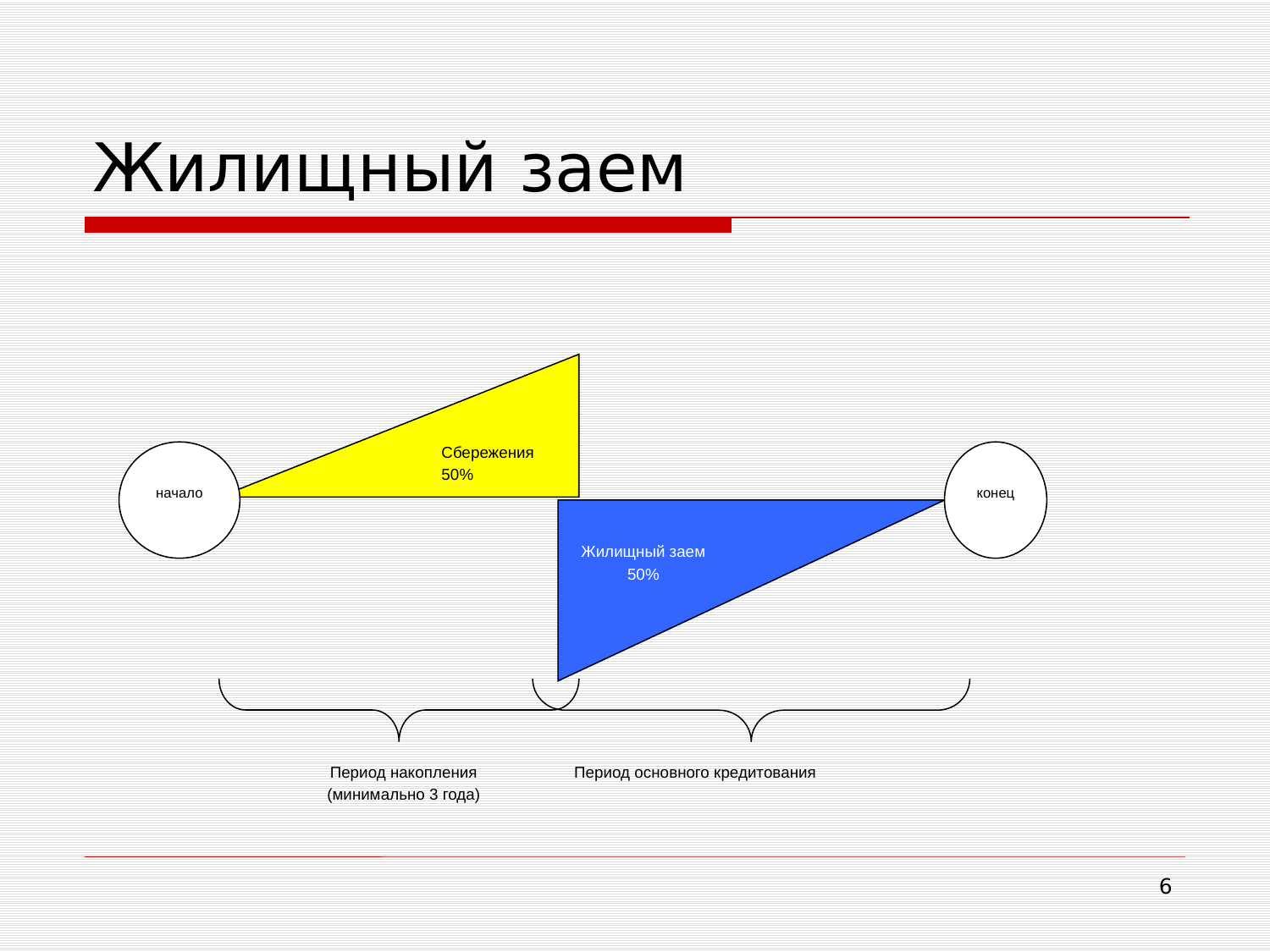

# Жилищный заем

Сбережения
50%

начало

конец

Жилищный заем
50%
Период основного кредитования
Период накопления
(минимально 3 года)
6